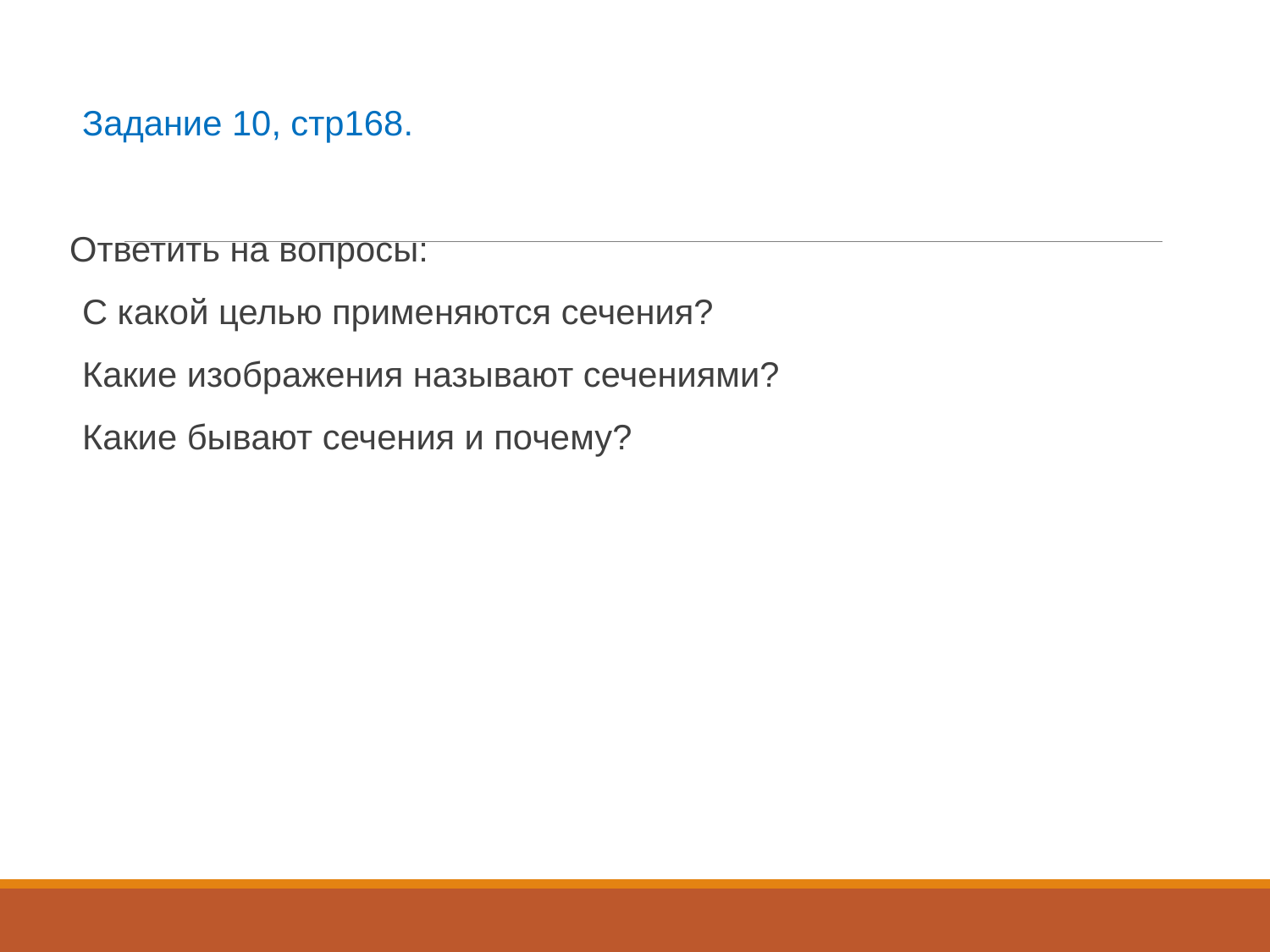

Задание 10, стр168.

Ответить на вопросы:
С какой целью применяются сечения?
Какие изображения называют сечениями?
Какие бывают сечения и почему?